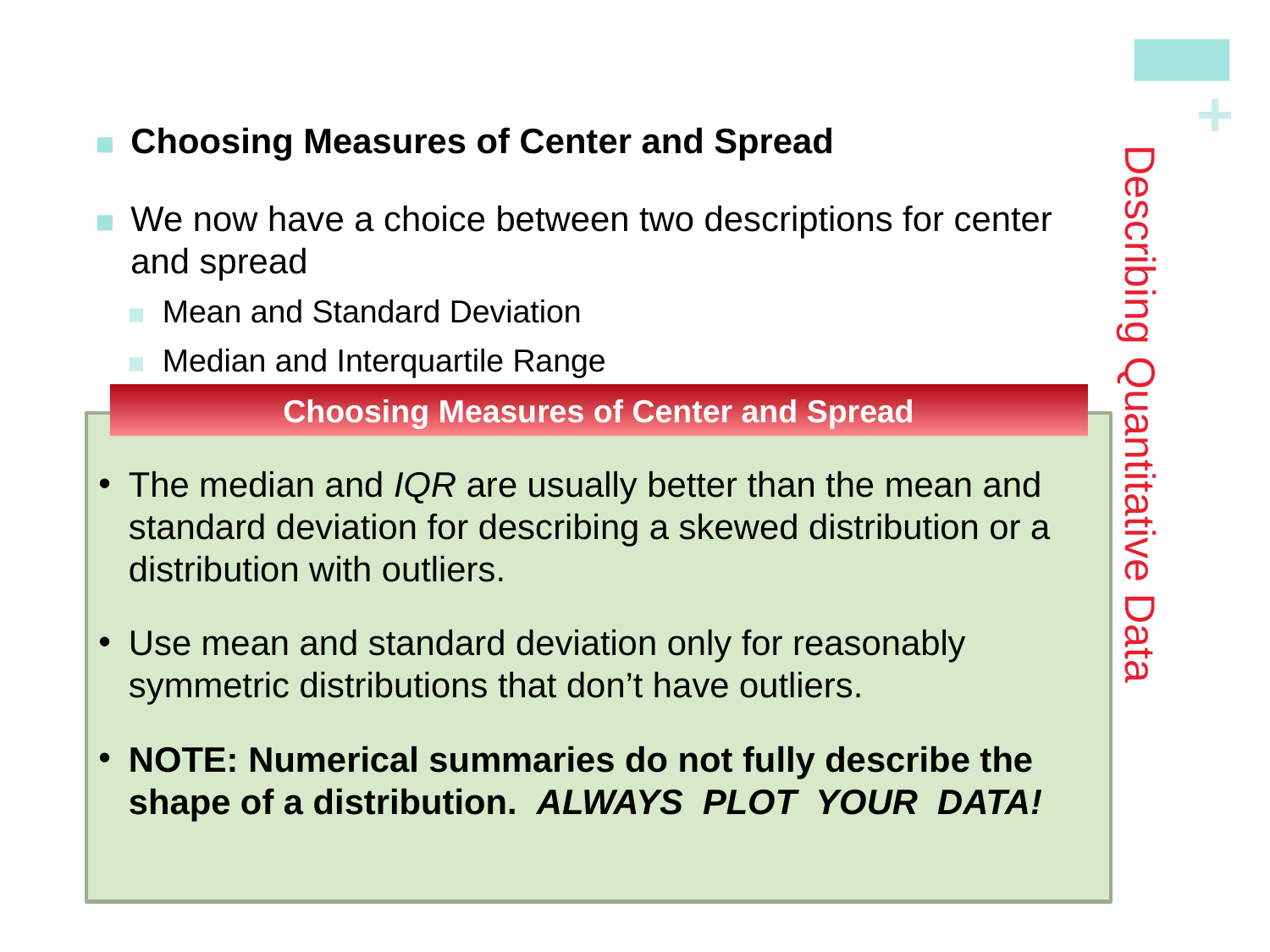

Choosing Measures of Center and Spread
We now have a choice between two descriptions for center and spread
Mean and Standard Deviation
Median and Interquartile Range
# Describing Quantitative Data
Choosing Measures of Center and Spread

The median and IQR are usually better than the mean and standard deviation for describing a skewed distribution or a distribution with outliers.
Use mean and standard deviation only for reasonably symmetric distributions that don’t have outliers.
NOTE: Numerical summaries do not fully describe the shape of a distribution.  ALWAYS  PLOT  YOUR  DATA!